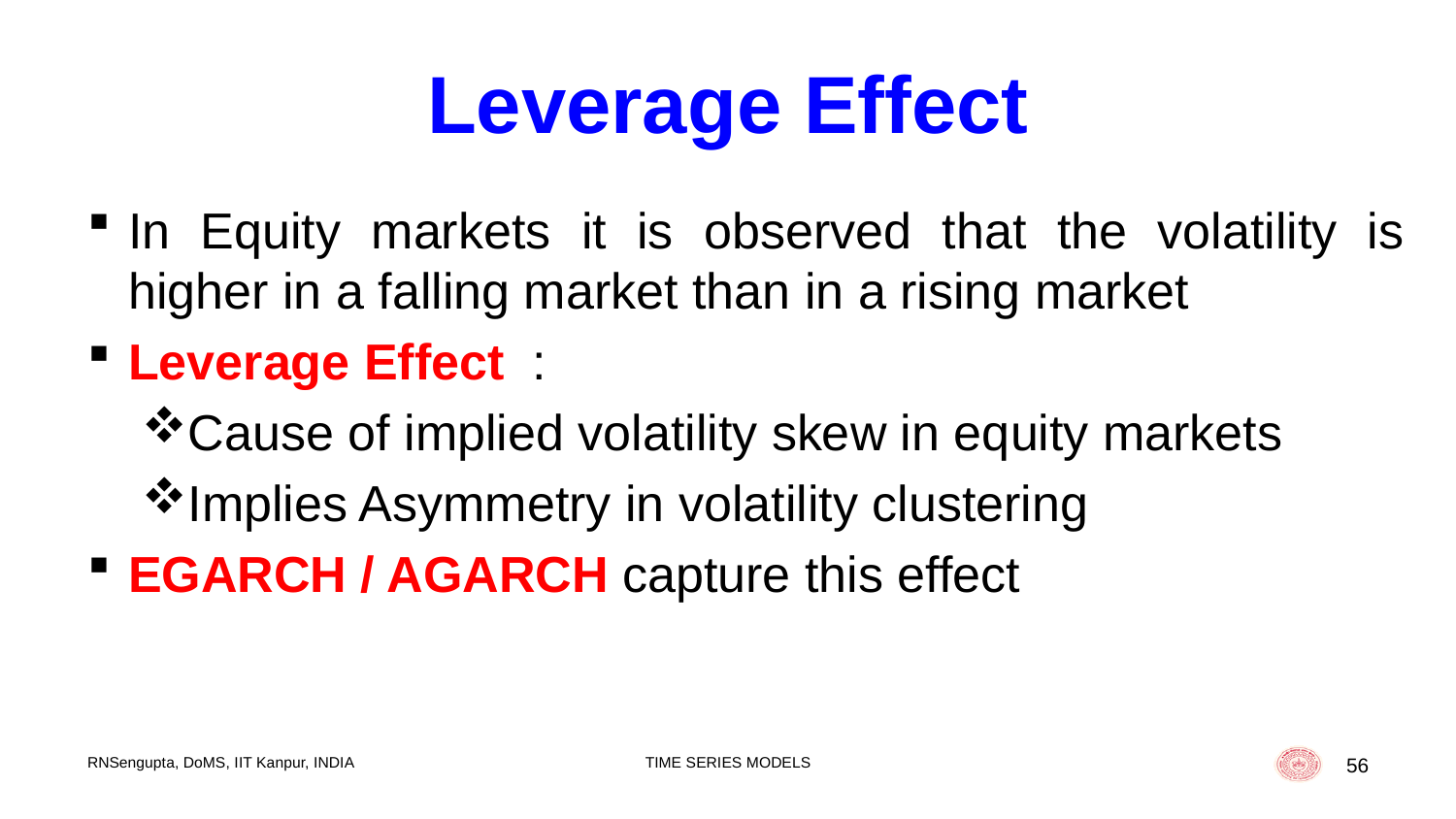

Leverage Effect
In Equity markets it is observed that the volatility is higher in a falling market than in a rising market
Leverage Effect  :
Cause of implied volatility skew in equity markets
Implies Asymmetry in volatility clustering
EGARCH / AGARCH capture this effect
RNSengupta, DoMS, IIT Kanpur, INDIA
TIME SERIES MODELS
56